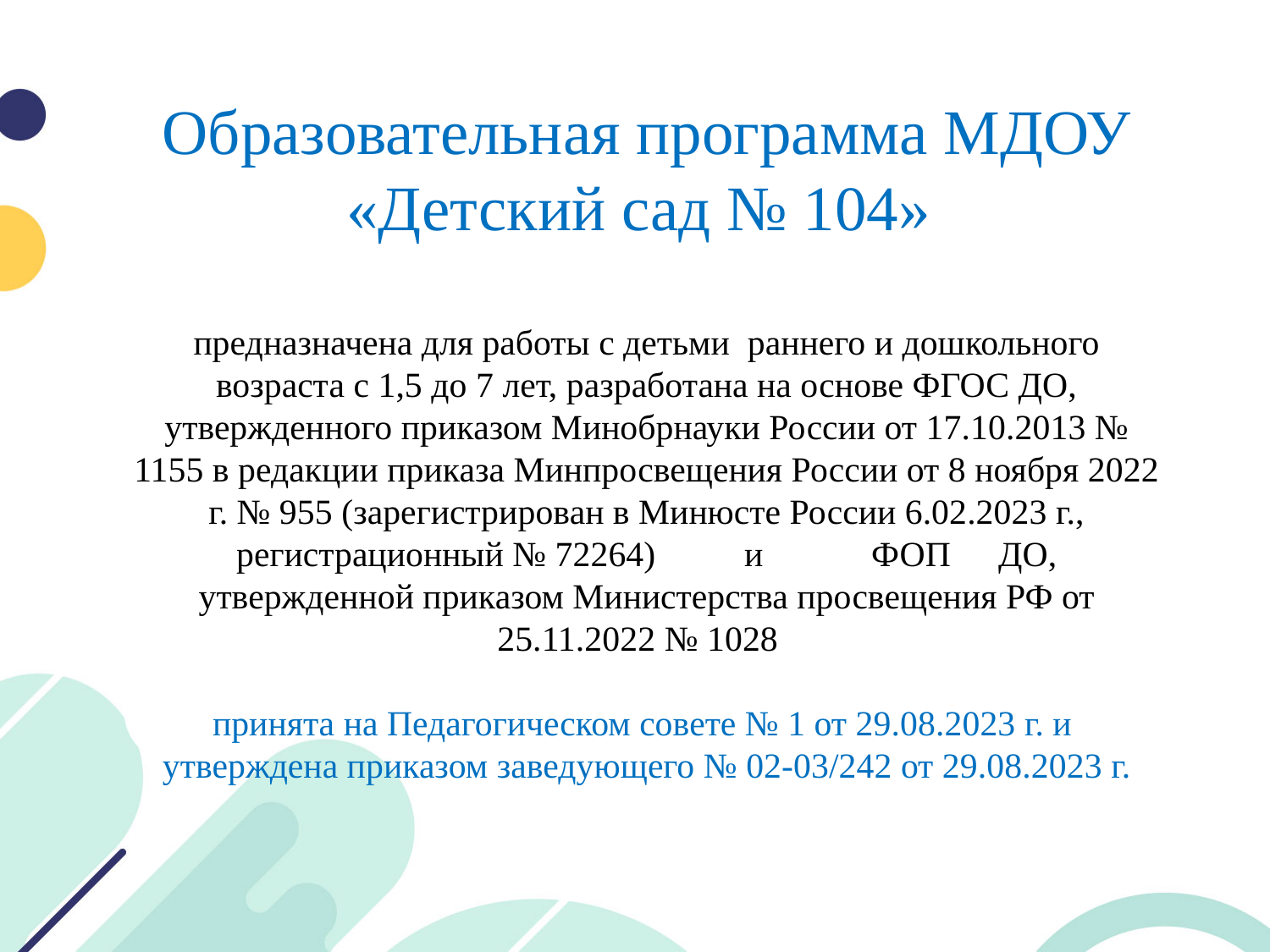

#
Образовательная программа МДОУ «Детский сад № 104»

предназначена для работы с детьми  раннего и дошкольного возраста с 1,5 до 7 лет, разработана на основе ФГОС ДО, утвержденного приказом Минобрнауки России от 17.10.2013 № 1155 в редакции приказа Минпросвещения России от 8 ноября 2022 г. № 955 (зарегистрирован в Минюсте России 6.02.2023 г., регистрационный № 72264) 	и 	ФОП 	ДО, утвержденной приказом Министерства просвещения РФ от 25.11.2022 № 1028
принята на Педагогическом совете № 1 от 29.08.2023 г. и
утверждена приказом заведующего № 02-03/242 от 29.08.2023 г.